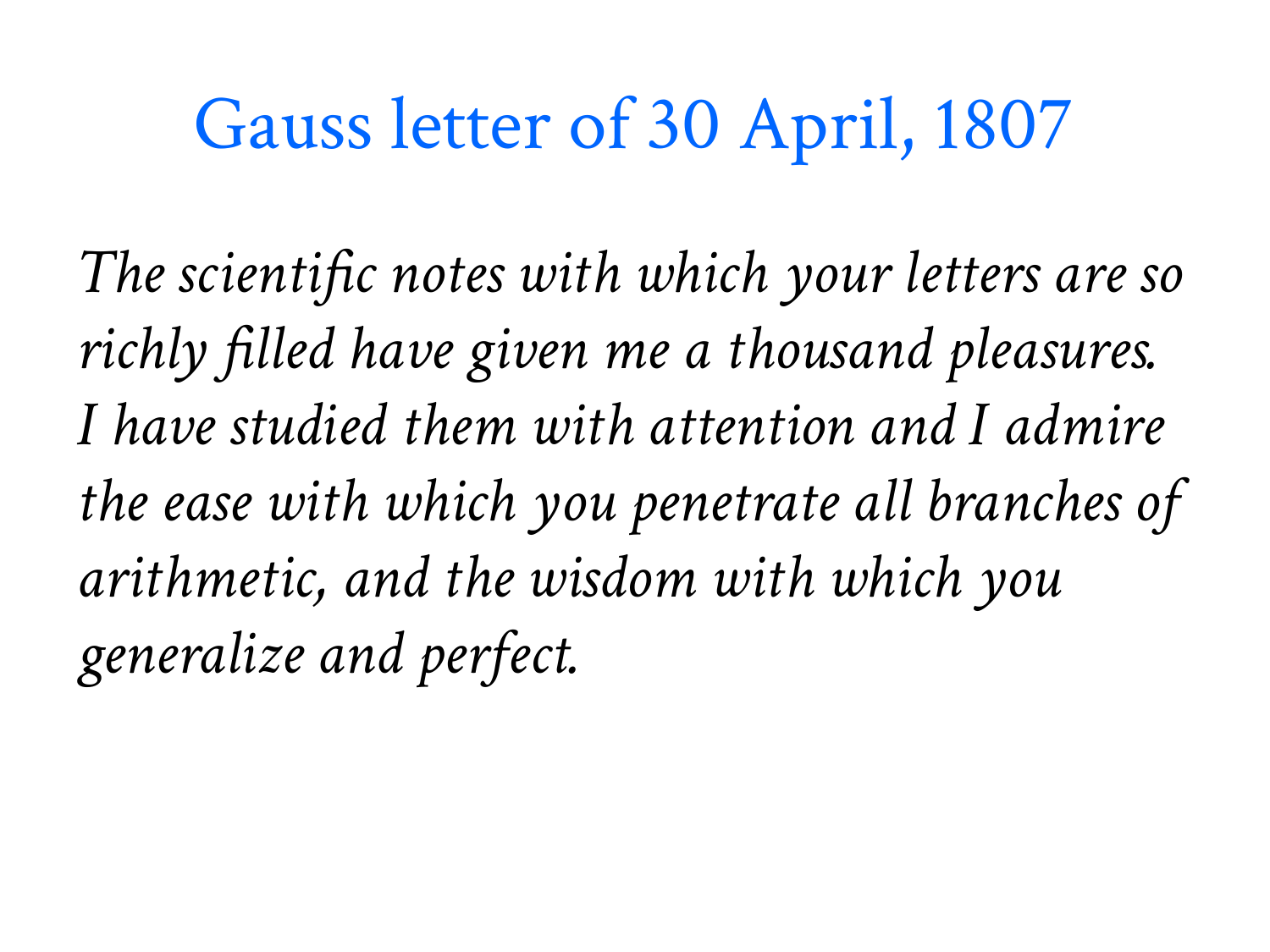

# Gauss letter of 30 April, 1807
The scientific notes with which your letters are so richly filled have given me a thousand pleasures. I have studied them with attention and I admire the ease with which you penetrate all branches of arithmetic, and the wisdom with which you generalize and perfect.